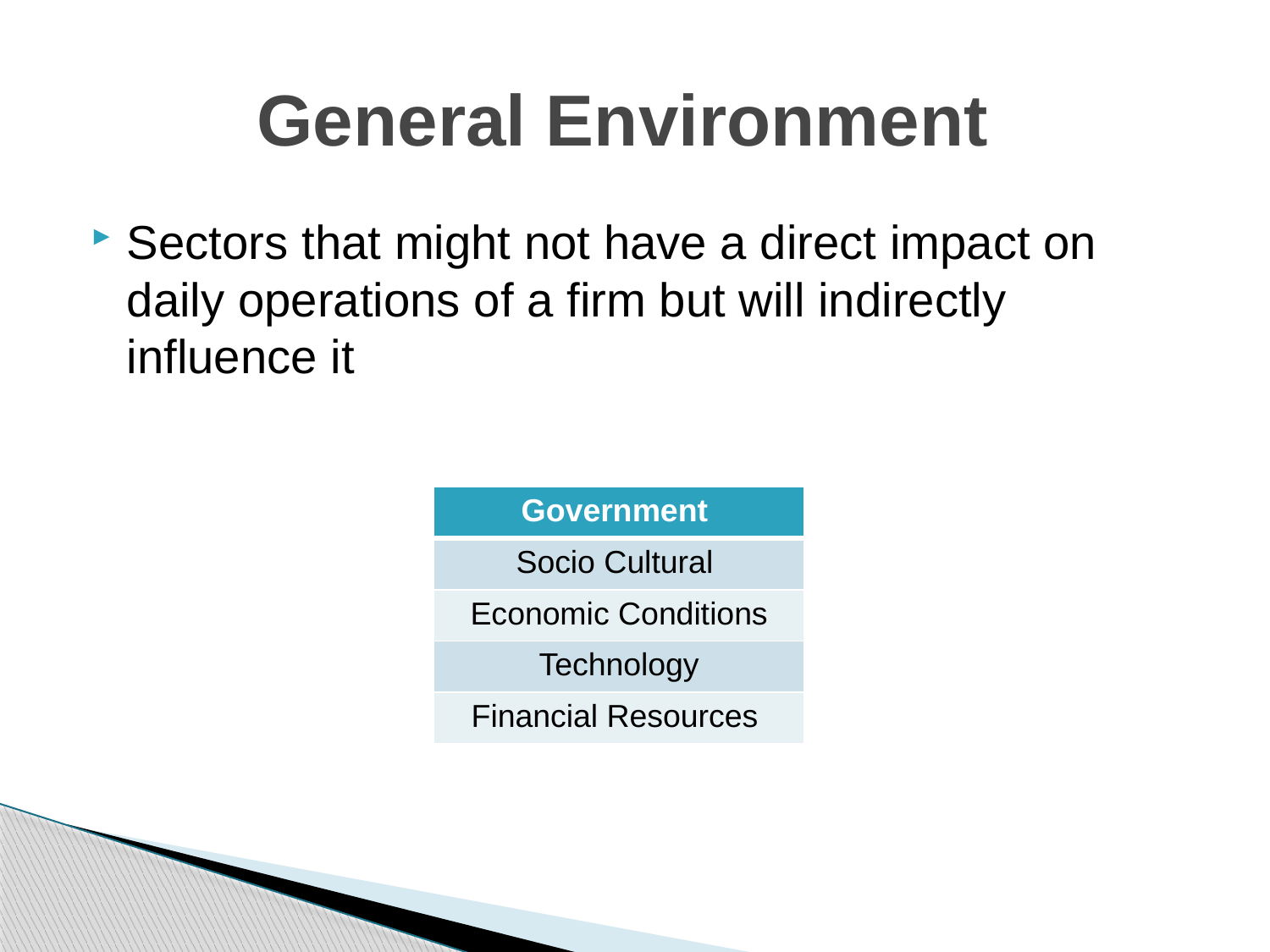

# General Environment
Sectors that might not have a direct impact on daily operations of a firm but will indirectly influence it

| Government |
| --- |
| Socio Cultural |
| Economic Conditions |
| Technology |
| Financial Resources |